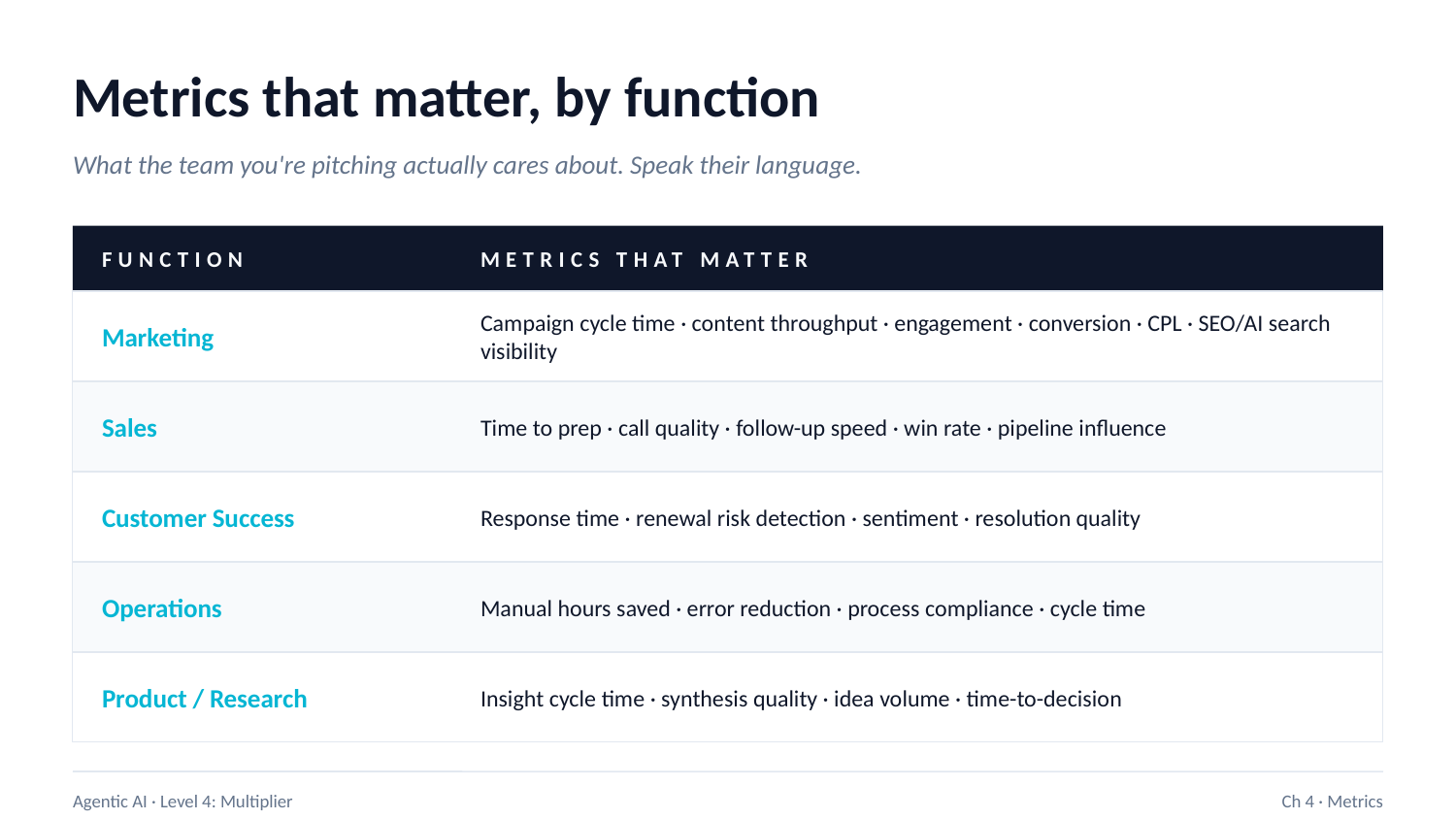

Metrics that matter, by function
What the team you're pitching actually cares about. Speak their language.

FUNCTION
METRICS THAT MATTER

Marketing
Campaign cycle time · content throughput · engagement · conversion · CPL · SEO/AI search visibility

Sales
Time to prep · call quality · follow-up speed · win rate · pipeline influence

Customer Success
Response time · renewal risk detection · sentiment · resolution quality

Operations
Manual hours saved · error reduction · process compliance · cycle time

Product / Research
Insight cycle time · synthesis quality · idea volume · time-to-decision

Agentic AI · Level 4: Multiplier
Ch 4 · Metrics